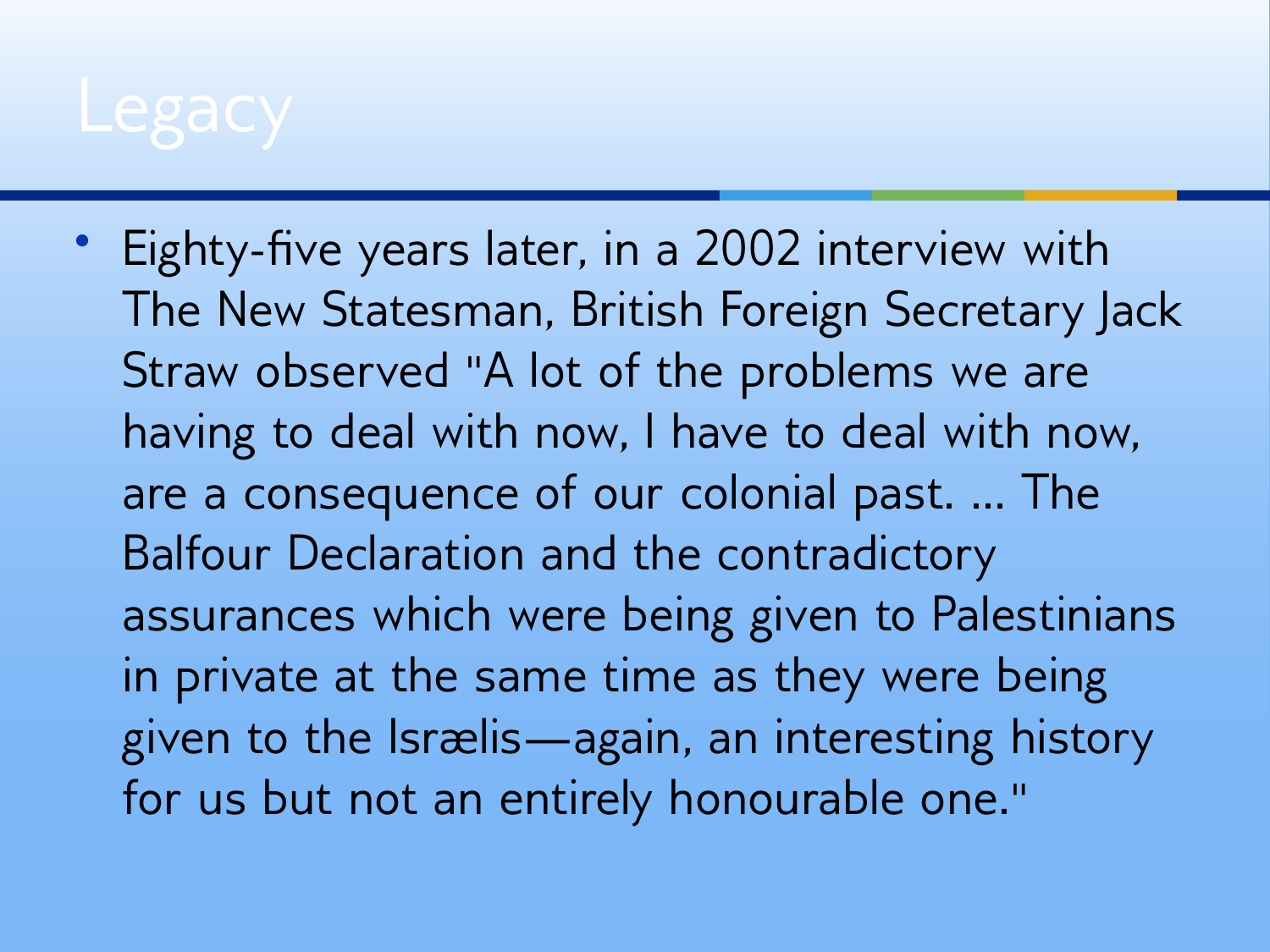

# Legacy
Eighty-five years later, in a 2002 interview with The New Statesman, British Foreign Secretary Jack Straw observed "A lot of the problems we are having to deal with now, I have to deal with now, are a consequence of our colonial past. ... The Balfour Declaration and the contradictory assurances which were being given to Palestinians in private at the same time as they were being given to the Israelis—again, an interesting history for us but not an entirely honourable one."